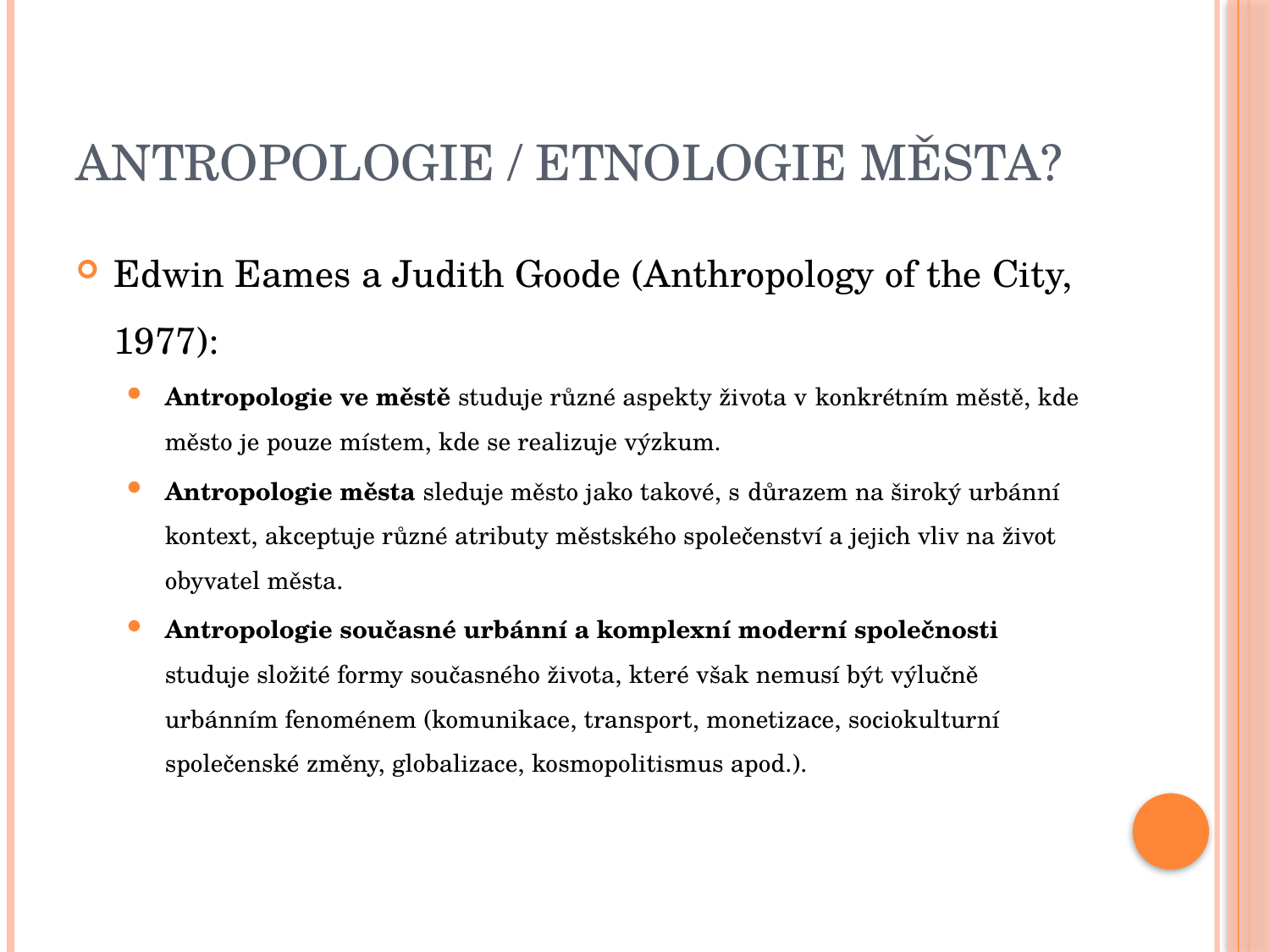

# Antropologie / etnologie města?
Edwin Eames a Judith Goode (Anthropology of the City, 1977):
Antropologie ve městě studuje různé aspekty života v konkrétním městě, kde město je pouze místem, kde se realizuje výzkum.
Antropologie města sleduje město jako takové, s důrazem na široký urbánní kontext, akceptuje různé atributy městského společenství a jejich vliv na život obyvatel města.
Antropologie současné urbánní a komplexní moderní společnosti studuje složité formy současného života, které však nemusí být výlučně urbánním fenoménem (komunikace, transport, monetizace, sociokulturní společenské změny, globalizace, kosmopolitismus apod.).